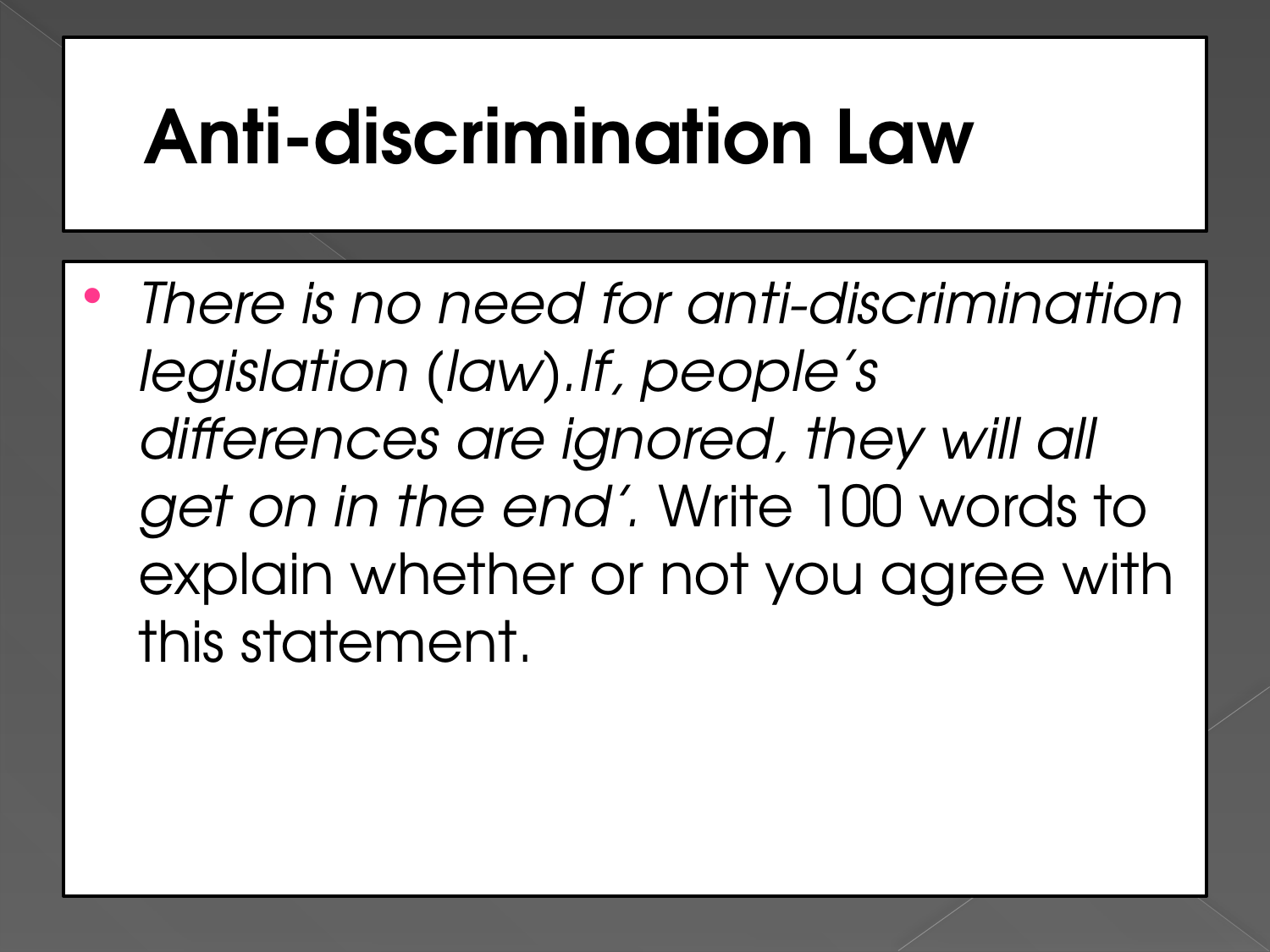

# Anti-discrimination Law
There is no need for anti-discrimination legislation (law).If, people’s differences are ignored, they will all get on in the end’. Write 100 words to explain whether or not you agree with this statement.